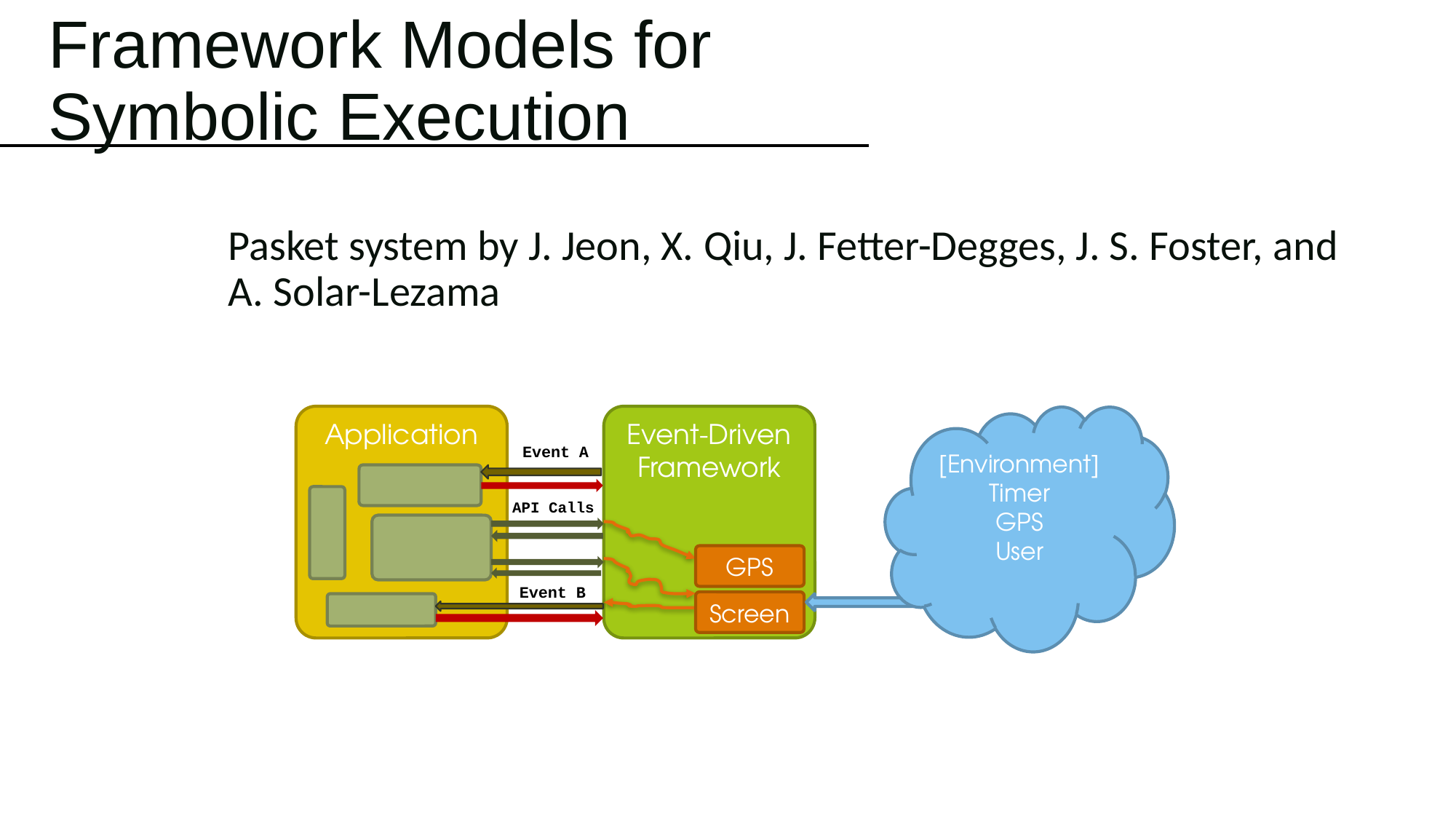

# Framework Models for Symbolic Execution
Pasket system by J. Jeon, X. Qiu, J. Fetter-Degges, J. S. Foster, and A. Solar-Lezama

Application

Event-Driven
Framework

GPS

Screen

[Environment]
Timer
GPS
User
Event A

API Calls

Event B